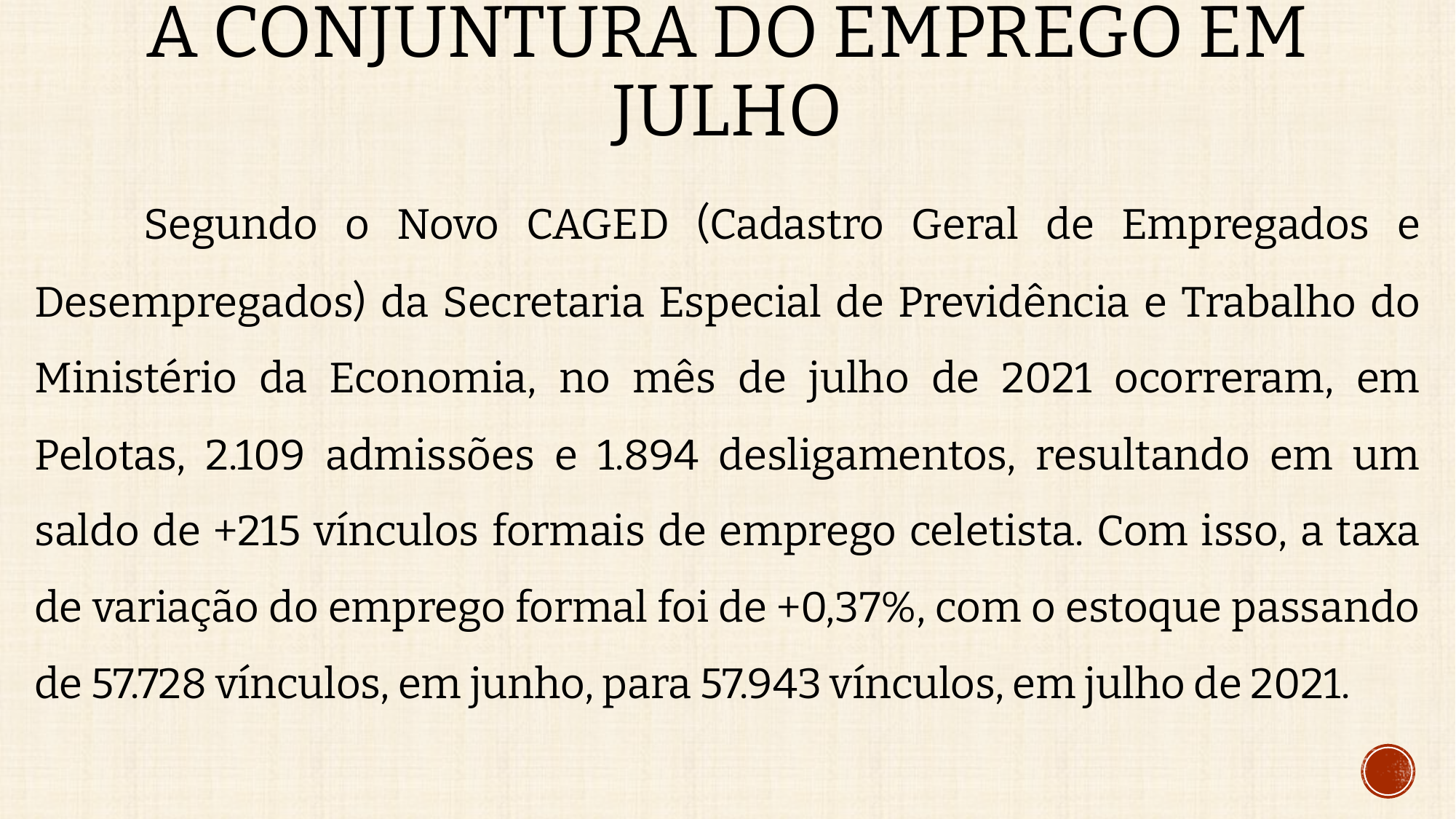

# A conjuntura do emprego em julho
	Segundo o Novo CAGED (Cadastro Geral de Empregados e Desempregados) da Secretaria Especial de Previdência e Trabalho do Ministério da Economia, no mês de julho de 2021 ocorreram, em Pelotas, 2.109 admissões e 1.894 desligamentos, resultando em um saldo de +215 vínculos formais de emprego celetista. Com isso, a taxa de variação do emprego formal foi de +0,37%, com o estoque passando de 57.728 vínculos, em junho, para 57.943 vínculos, em julho de 2021.